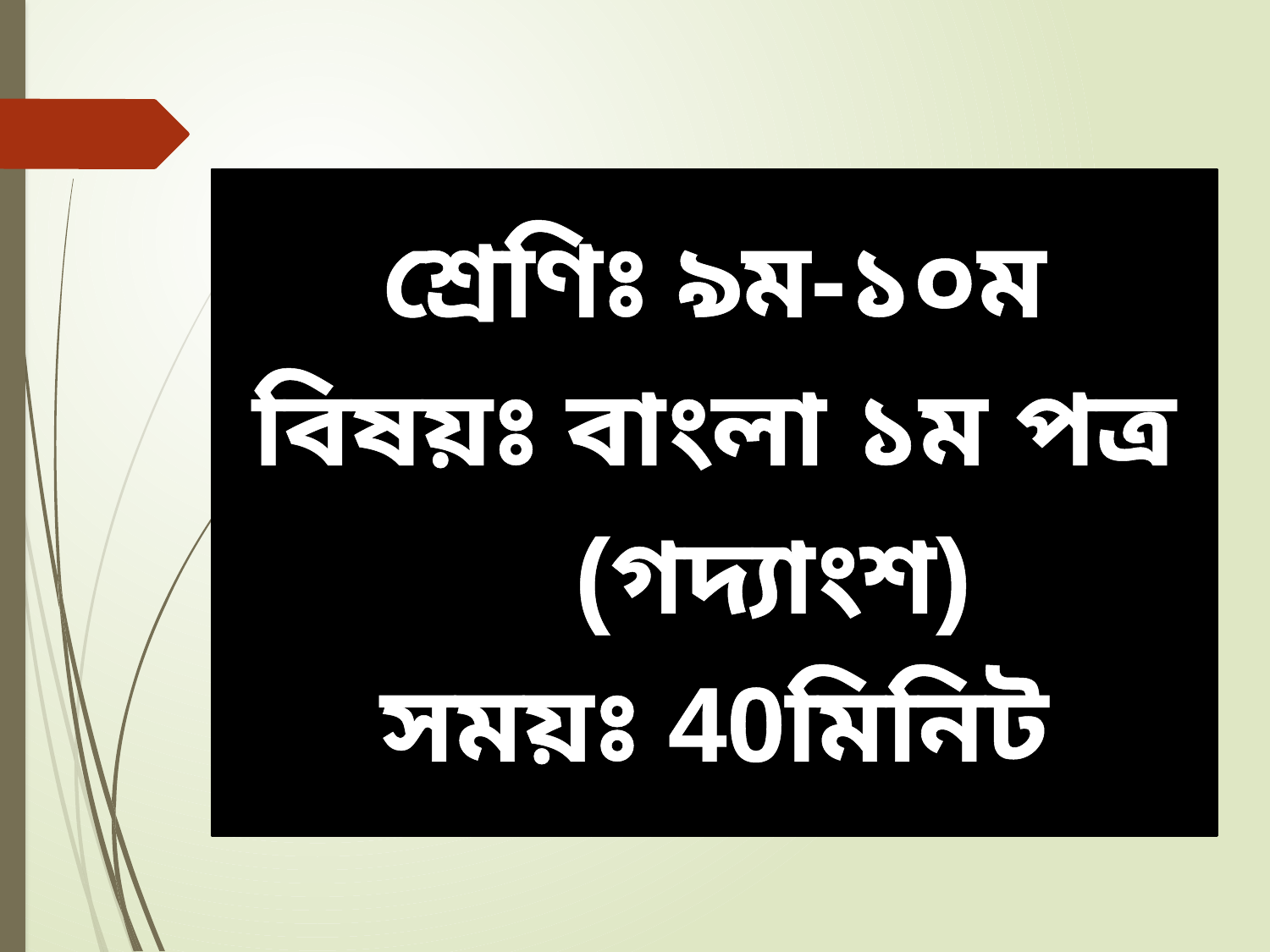

শ্রেণিঃ ৯ম-১০ম
বিষয়ঃ বাংলা ১ম পত্র
    (গদ্যাংশ)
সময়ঃ 40মিনিট